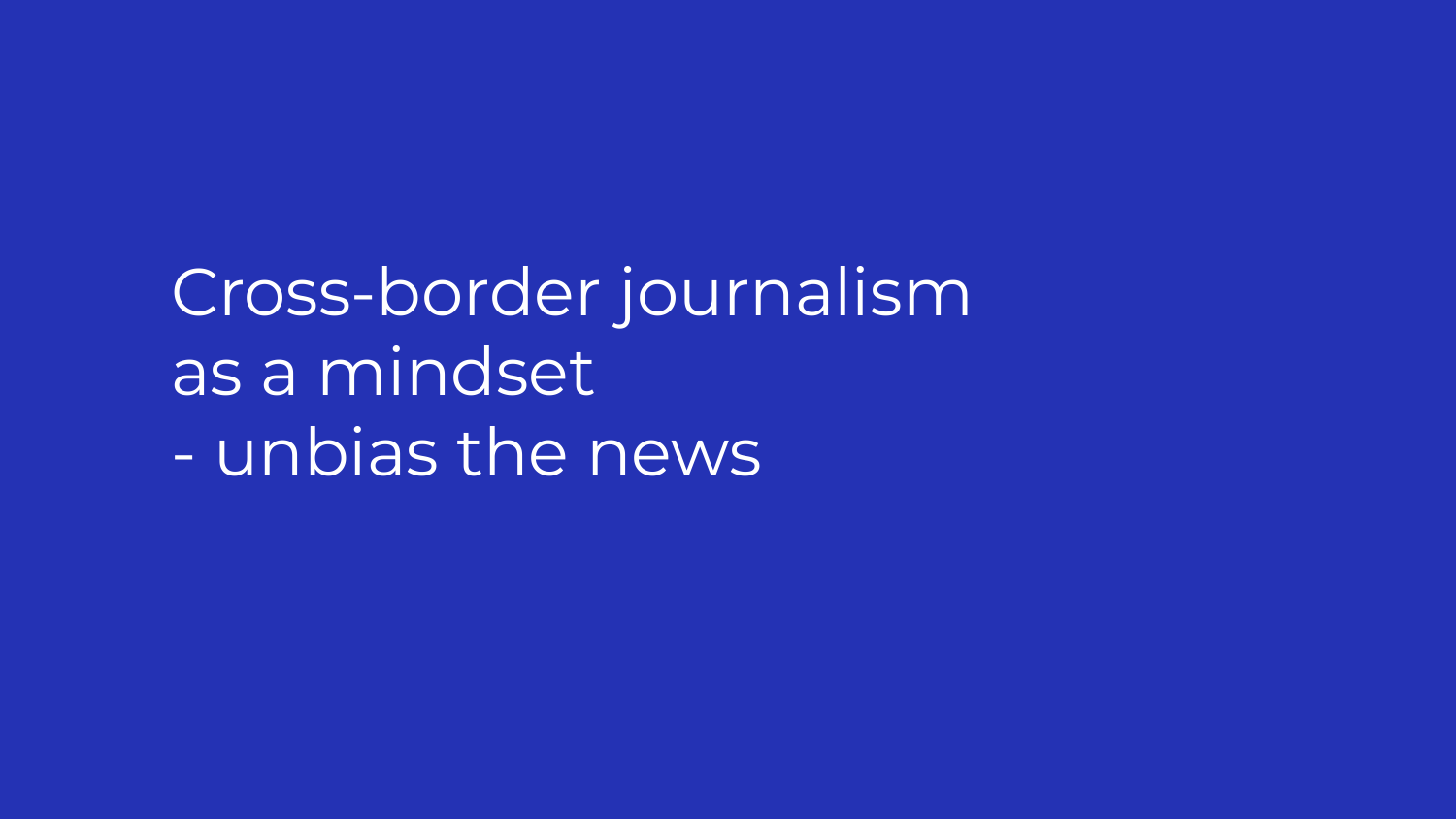

Cross-border journalism
as a mindset
- unbias the news